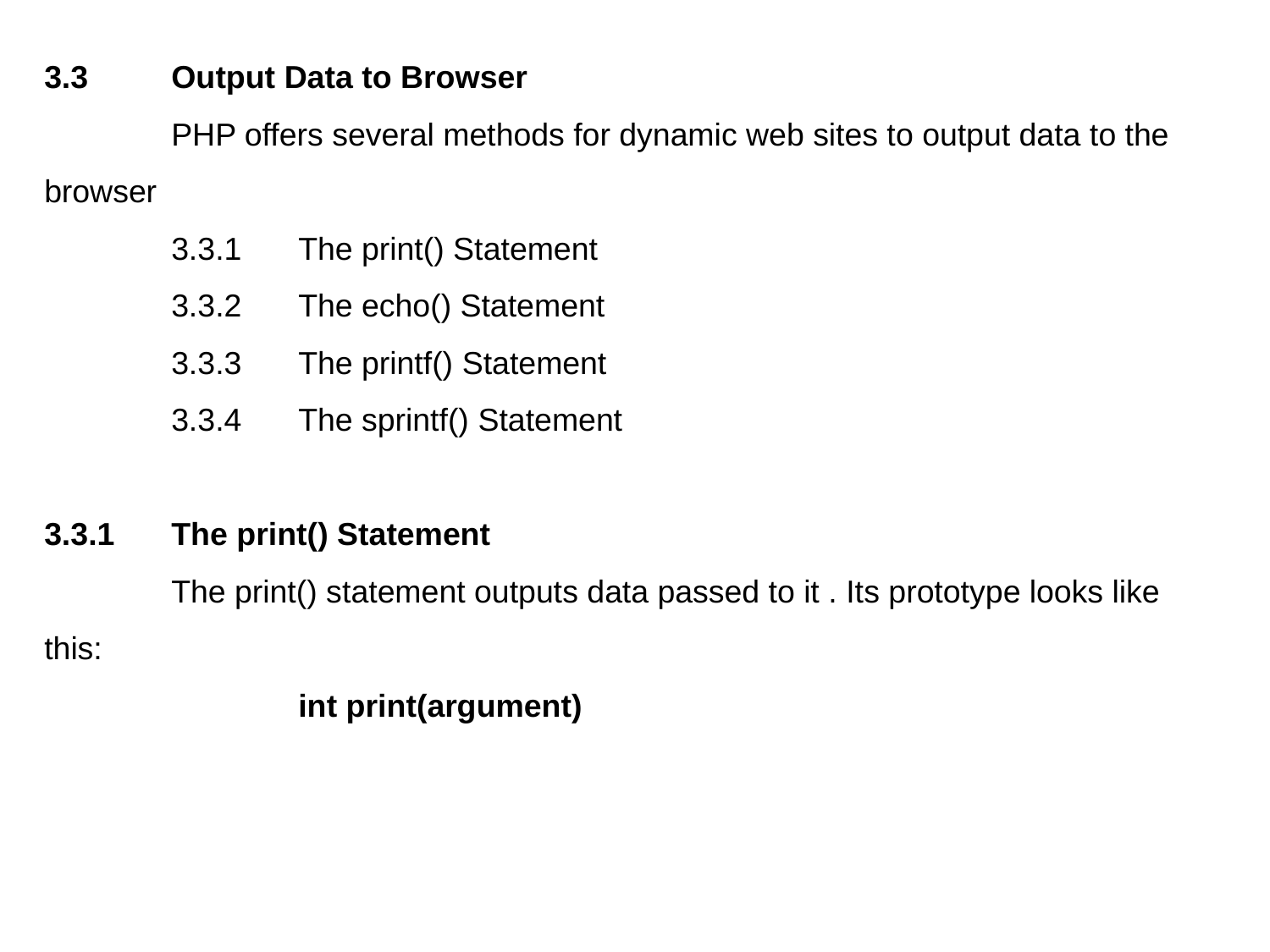

3.3	Output Data to Browser
	PHP offers several methods for dynamic web sites to output data to the browser
3.3.1	The print() Statement
3.3.2	The echo() Statement
3.3.3	The printf() Statement
3.3.4	The sprintf() Statement

3.3.1	The print() Statement
	The print() statement outputs data passed to it . Its prototype looks like this:
		int print(argument)